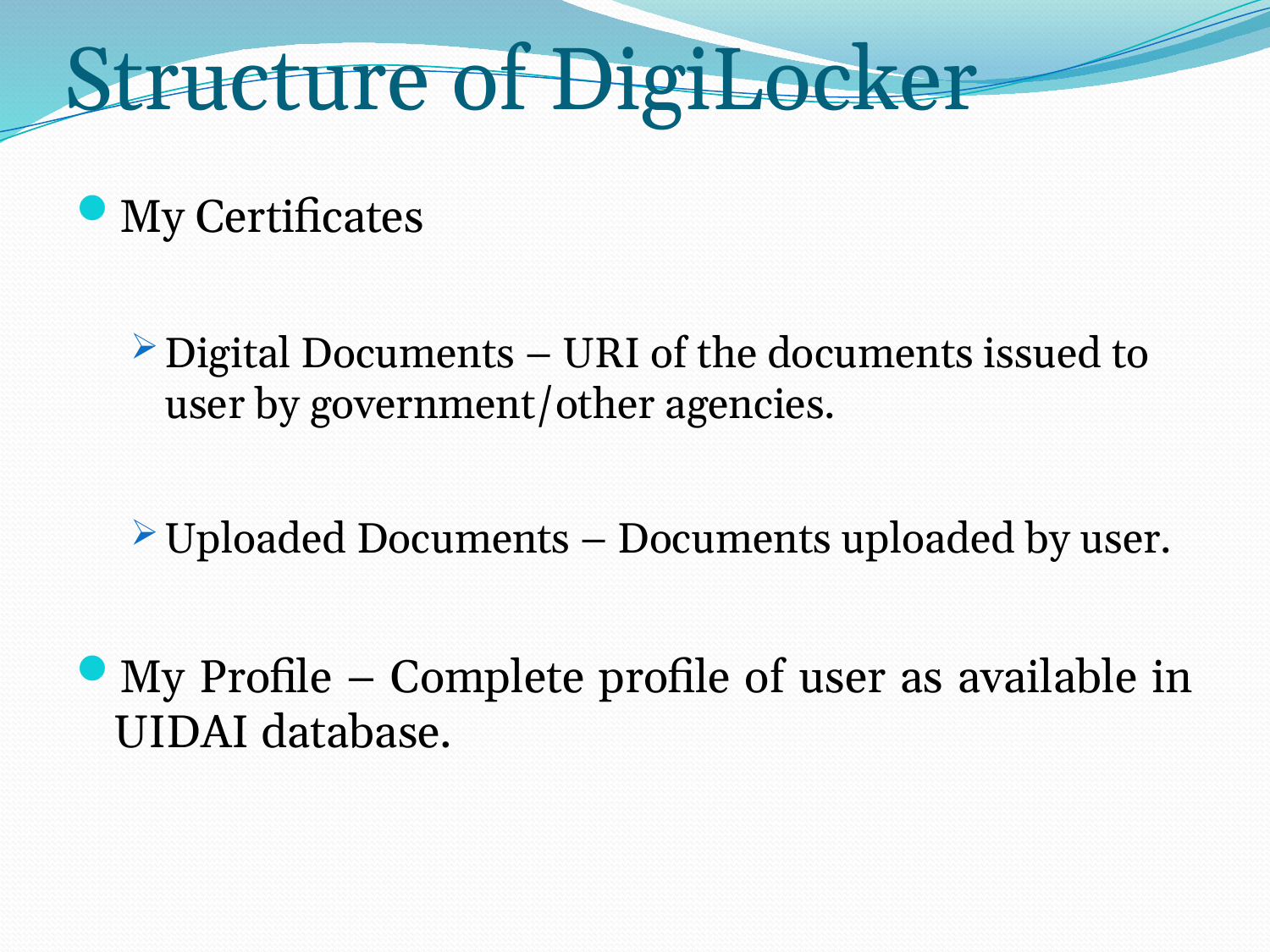

# Structure of DigiLocker
My Certificates

Digital Documents – URI of the documents issued to user by government/other agencies.

Uploaded Documents – Documents uploaded by user.

My Profile – Complete profile of user as available in UIDAI database.